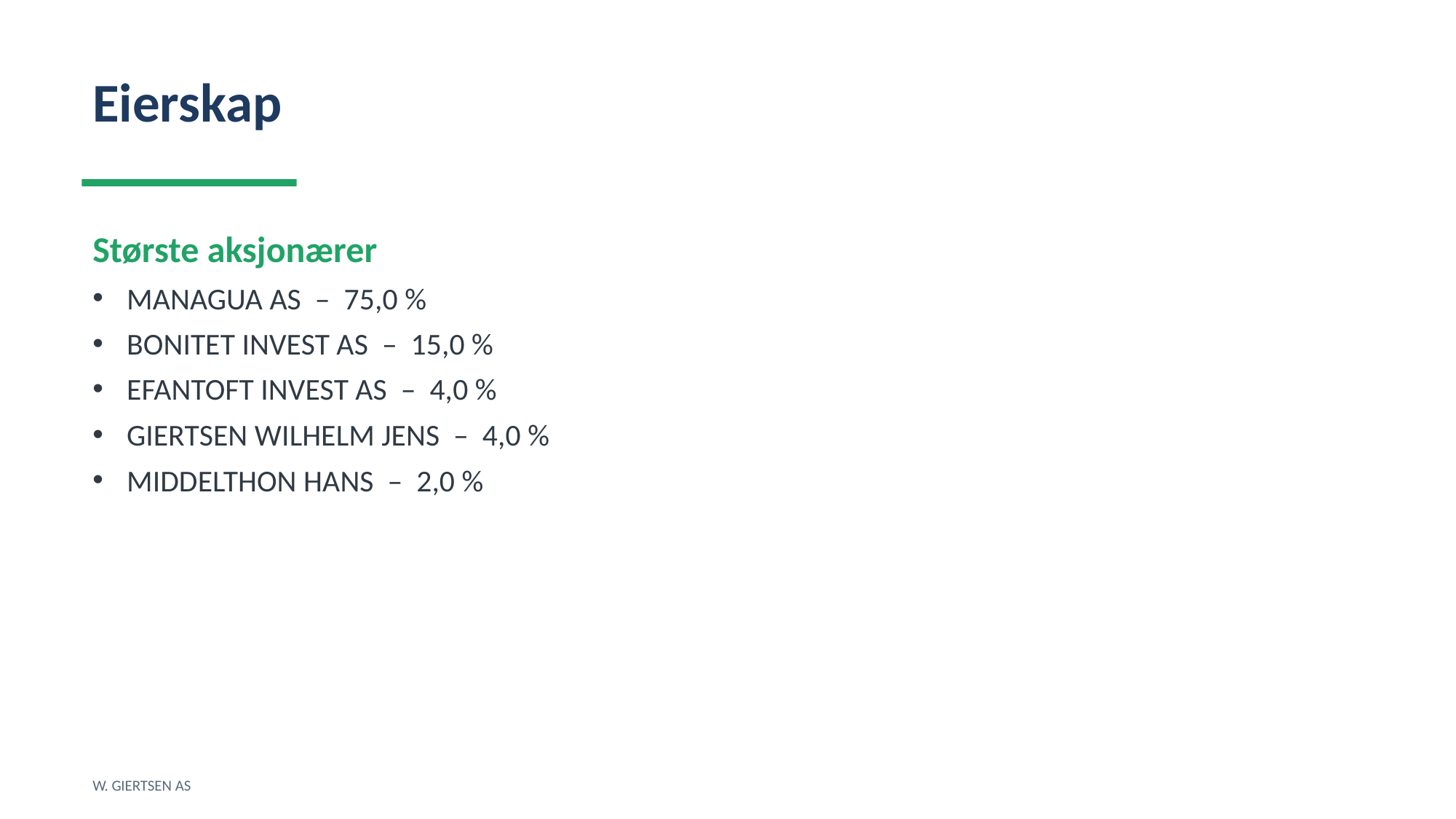

Eierskap

Største aksjonærer
MANAGUA AS  –  75,0 %
BONITET INVEST AS  –  15,0 %
EFANTOFT INVEST AS  –  4,0 %
GIERTSEN WILHELM JENS  –  4,0 %
MIDDELTHON HANS  –  2,0 %
W. GIERTSEN AS